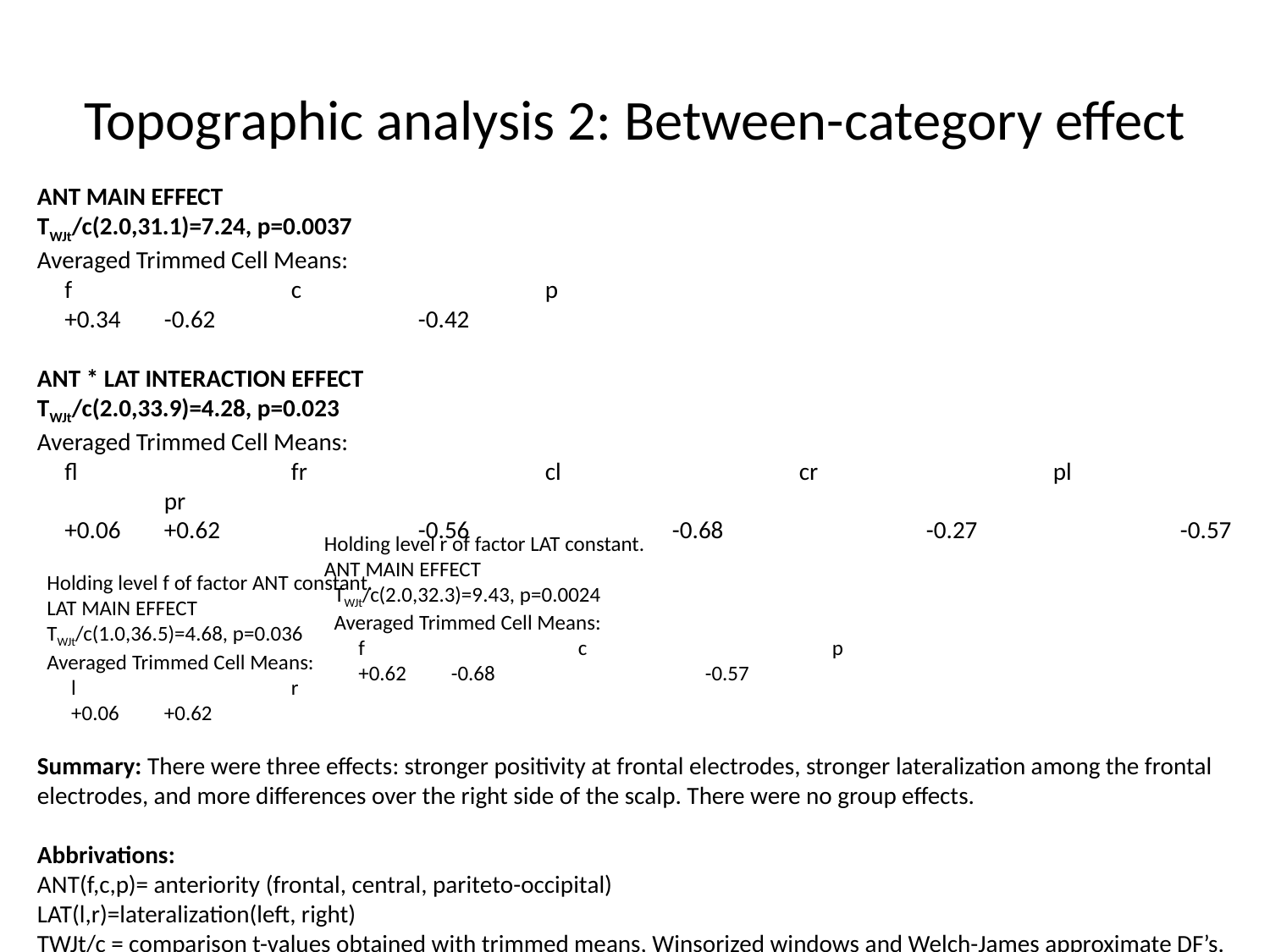

# Topographic analysis 2: Between-category effect
ANT MAIN EFFECT
TWJt/c(2.0,31.1)=7.24, p=0.0037
Averaged Trimmed Cell Means:
     f    		c    		p
     +0.34	-0.62		-0.42

ANT * LAT INTERACTION EFFECT
TWJt/c(2.0,33.9)=4.28, p=0.023
Averaged Trimmed Cell Means:
     fl   		fr		cl   		cr  		pl   		pr
     +0.06	+0.62		-0.56		-0.68		-0.27		-0.57

  Holding level f of factor ANT constant.
  LAT MAIN EFFECT
  TWJt/c(1.0,36.5)=4.68, p=0.036
  Averaged Trimmed Cell Means:
       l		r
       +0.06	+0.62

Summary: There were three effects: stronger positivity at frontal electrodes, stronger lateralization among the frontal electrodes, and more differences over the right side of the scalp. There were no group effects.

Abbrivations:
ANT(f,c,p)= anteriority (frontal, central, pariteto-occipital)
LAT(l,r)=lateralization(left, right)
TWJt/c = comparison t-values obtained with trimmed means, Winsorized windows and Welch-James approximate DF’s.

Holding level r of factor LAT constant.
ANT MAIN EFFECT
  TWJt/c(2.0,32.3)=9.43, p=0.0024
  Averaged Trimmed Cell Means:
       f		c		p
       +0.62	-0.68		-0.57